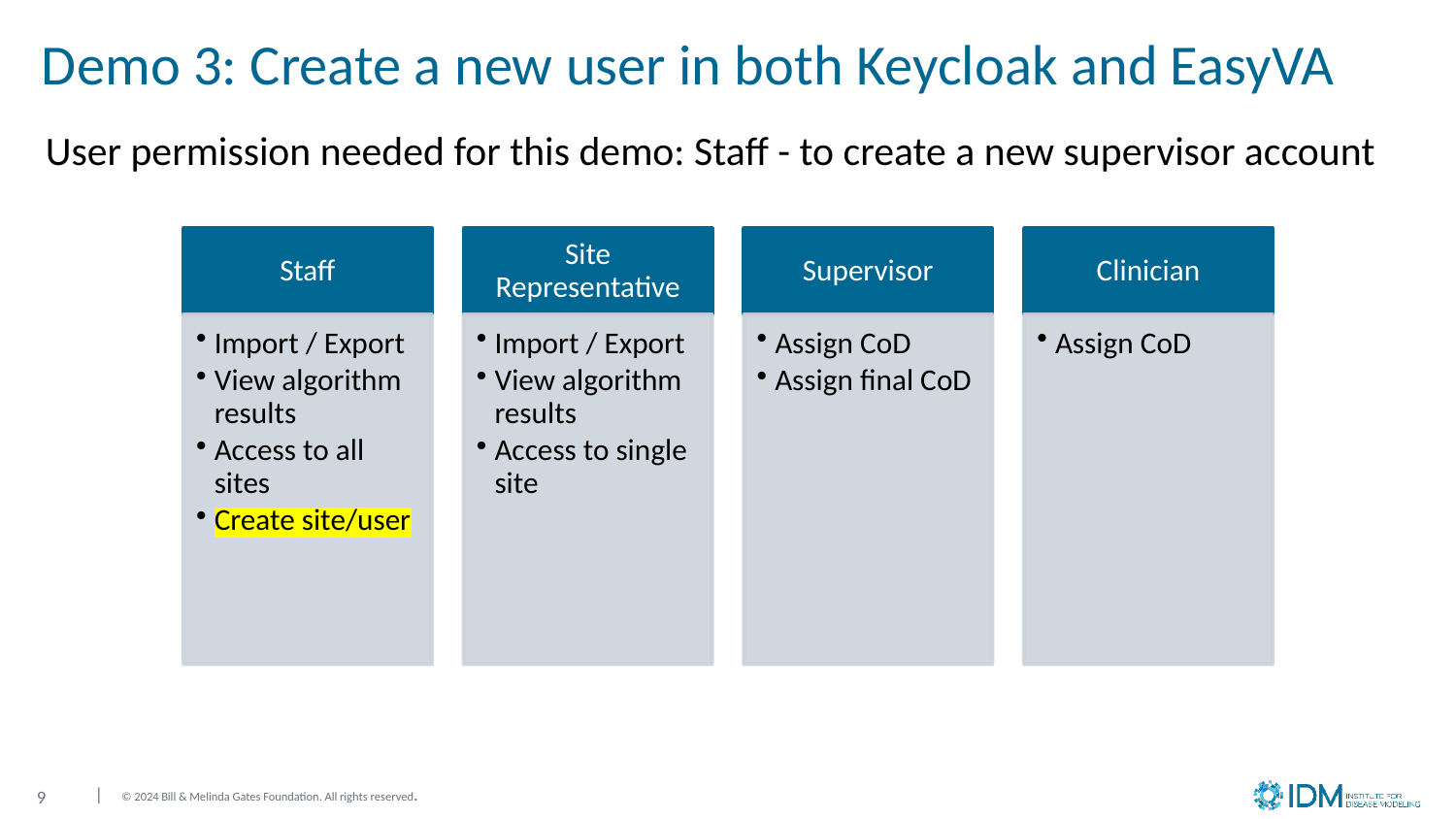

# Demo 3: Create a new user in both Keycloak and EasyVA
User permission needed for this demo: Staff - to create a new supervisor account

Staff
Import / Export
View algorithm results
Access to all sites
Create site/user
Site Representative
Import / Export
View algorithm results
Access to single site
Supervisor
Assign CoD
Assign final CoD
Clinician
Assign CoD